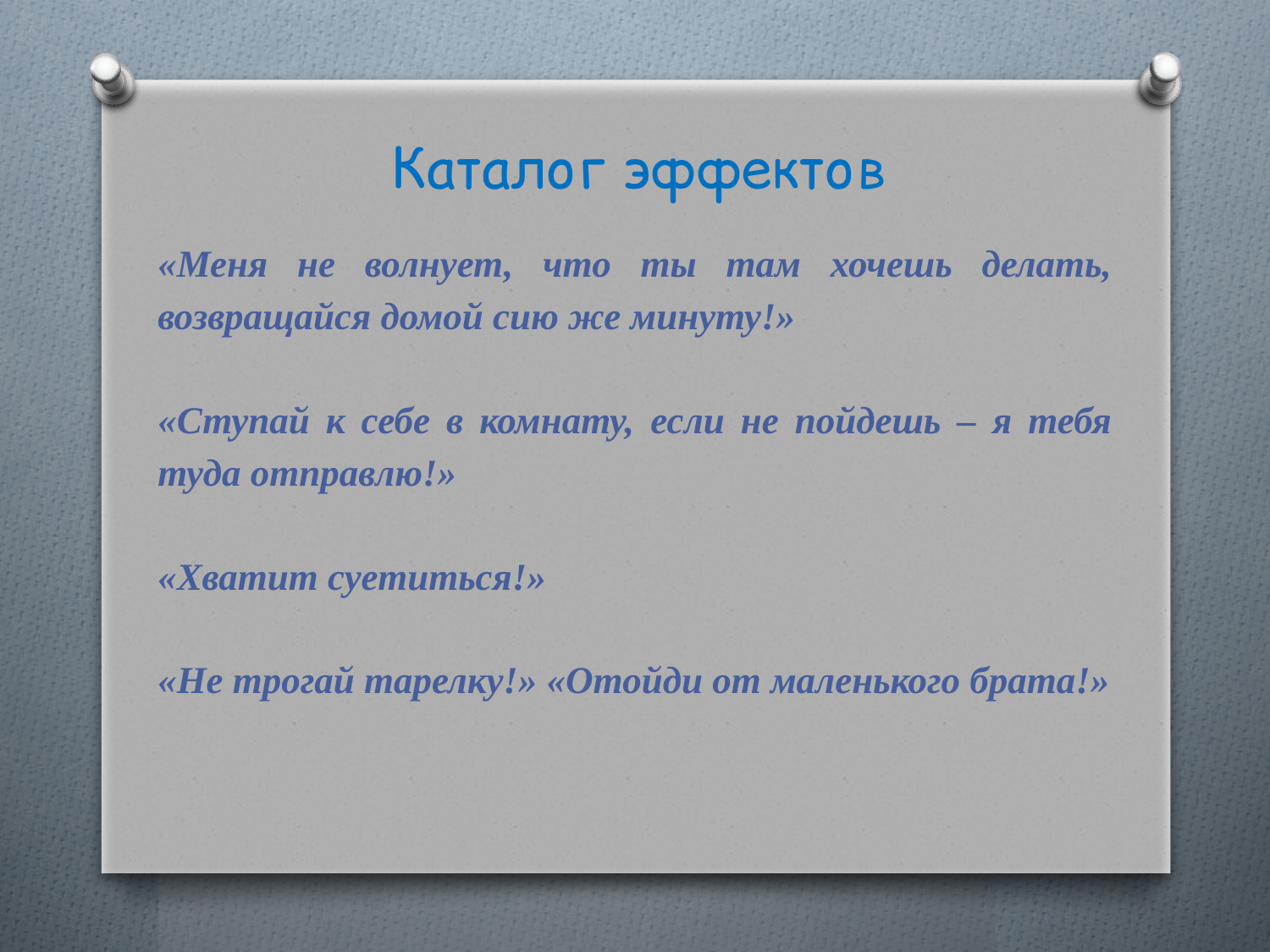

# Каталог эффектов
«Меня не волнует, что ты там хочешь делать, возвращайся домой сию же минуту!»

«Ступай к себе в комнату, если не пойдешь – я тебя туда отправлю!»

«Хватит суетиться!»

«Не трогай тарелку!» «Отойди от маленького брата!»